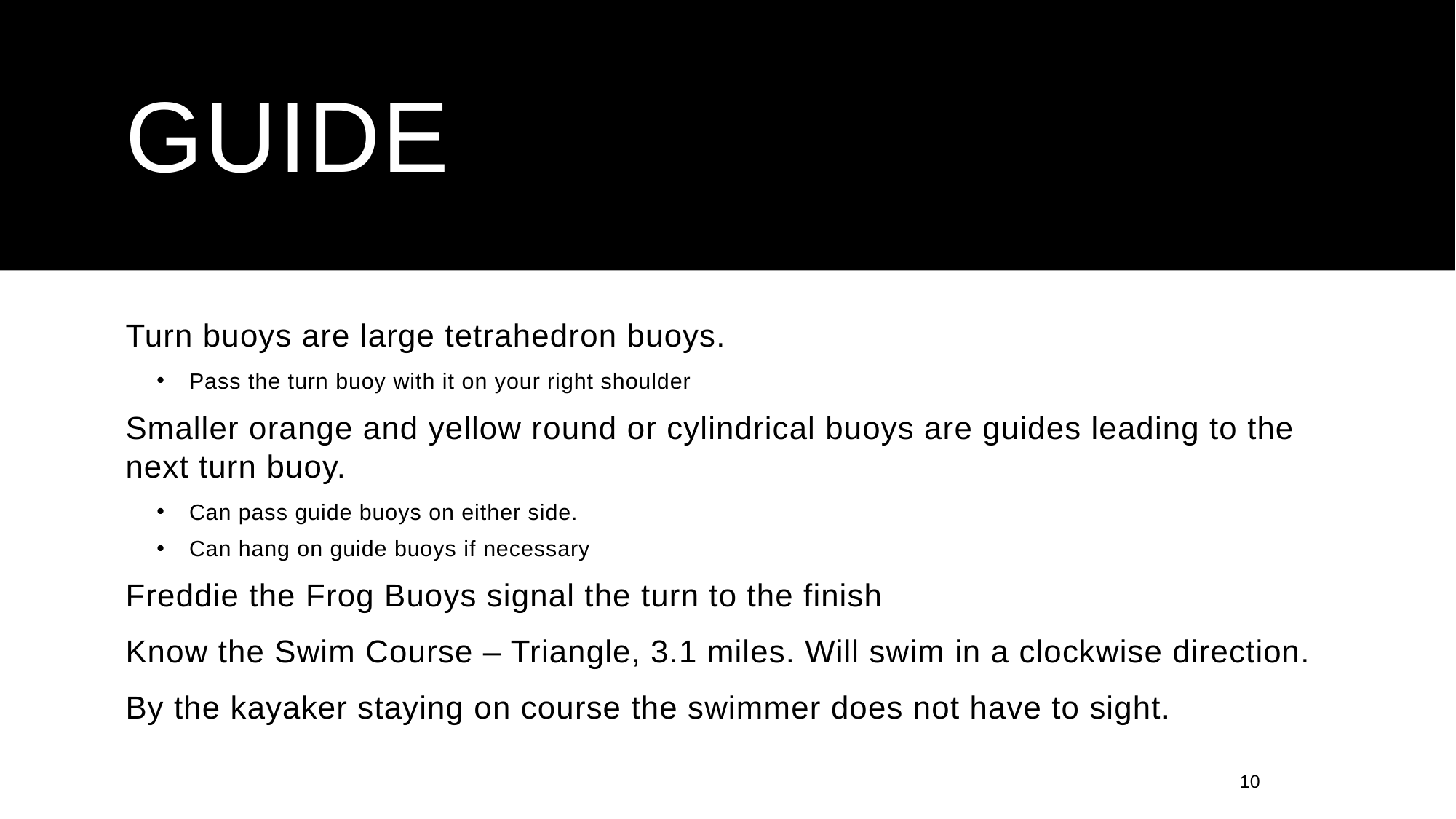

# Guide
Turn buoys are large tetrahedron buoys.
Pass the turn buoy with it on your right shoulder
Smaller orange and yellow round or cylindrical buoys are guides leading to the next turn buoy.
Can pass guide buoys on either side.
Can hang on guide buoys if necessary
Freddie the Frog Buoys signal the turn to the finish
Know the Swim Course – Triangle, 3.1 miles. Will swim in a clockwise direction.
By the kayaker staying on course the swimmer does not have to sight.
10